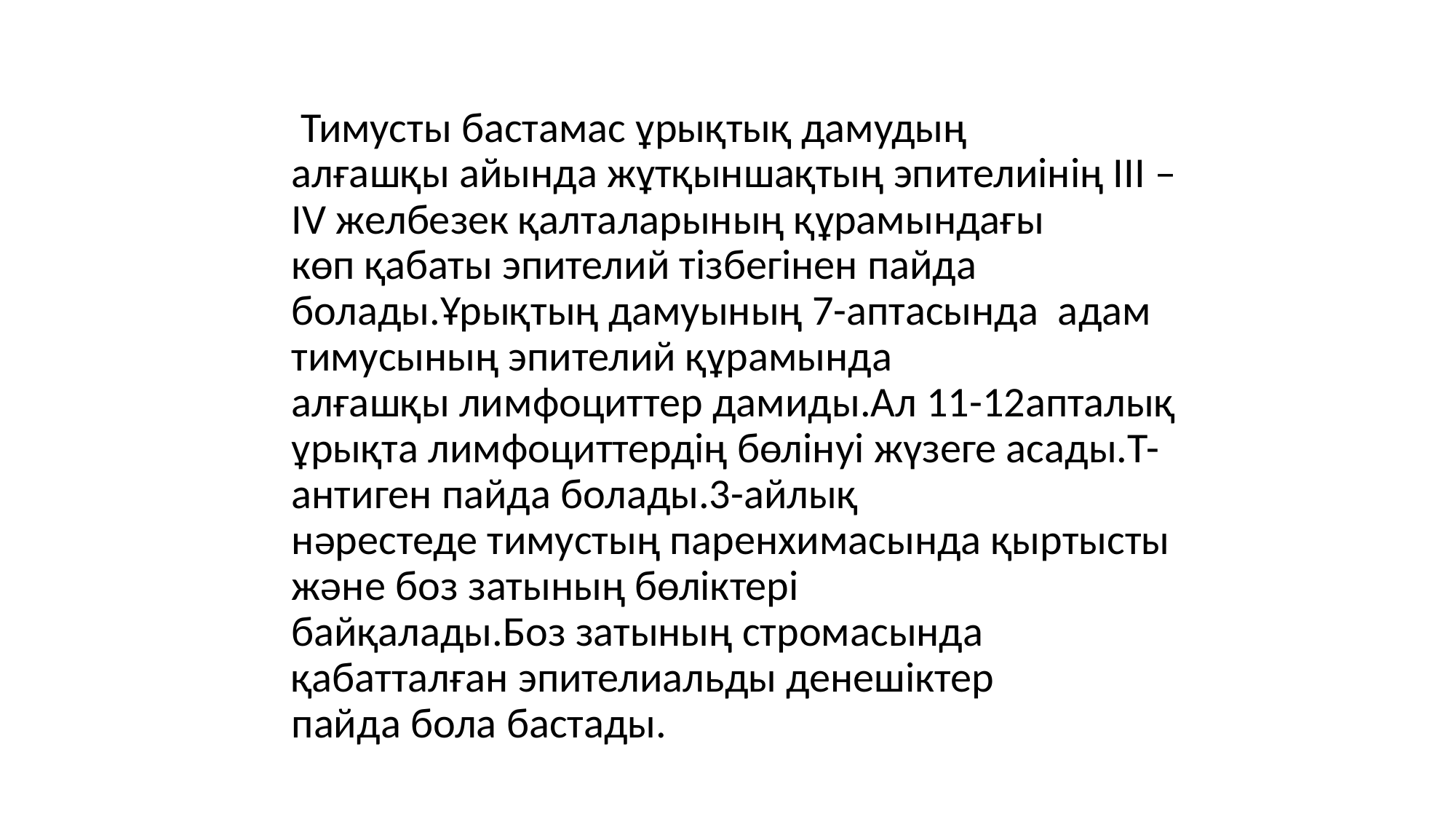

Тимусты бастамас ұрықтық дамудың  алғашқы айында жұтқыншақтың эпителиінің III – IV желбезек қалталарының құрамындағы  көп қабаты эпителий тізбегінен пайда  болады.Ұрықтың дамуының 7-аптасында  адам тимусының эпителий құрамында  алғашқы лимфоциттер дамиды.Ал 11-12апталық  ұрықта лимфоциттердің бөлінуі жүзеге асады.Т-антиген пайда болады.3-айлық  нәрестеде тимустың паренхимасында қыртысты және боз затының бөліктері  байқалады.Боз затының стромасында  қабатталған эпителиальды денешіктер пайда бола бастады.